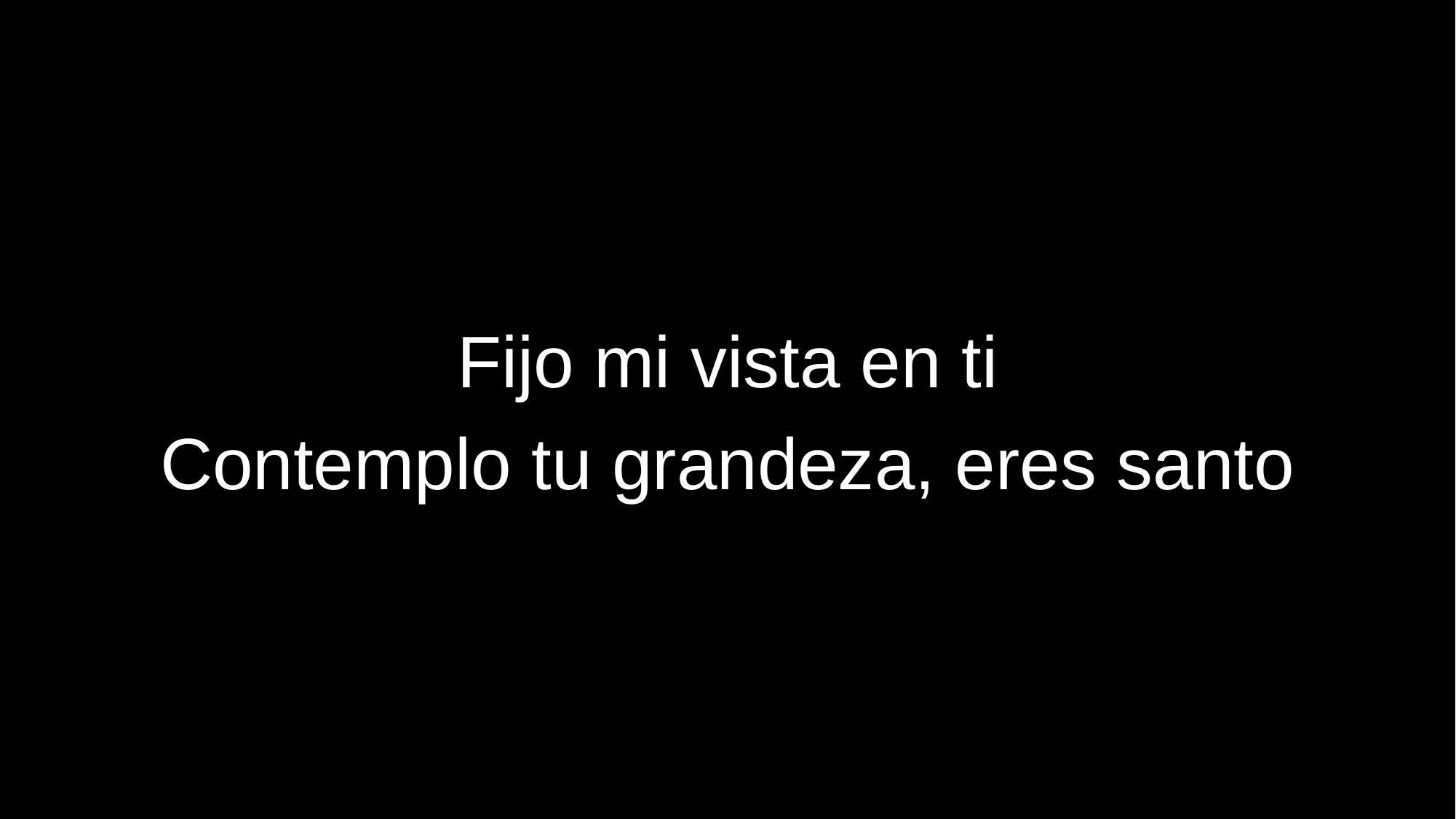

Fijo mi vista en ti
Contemplo tu grandeza, eres santo